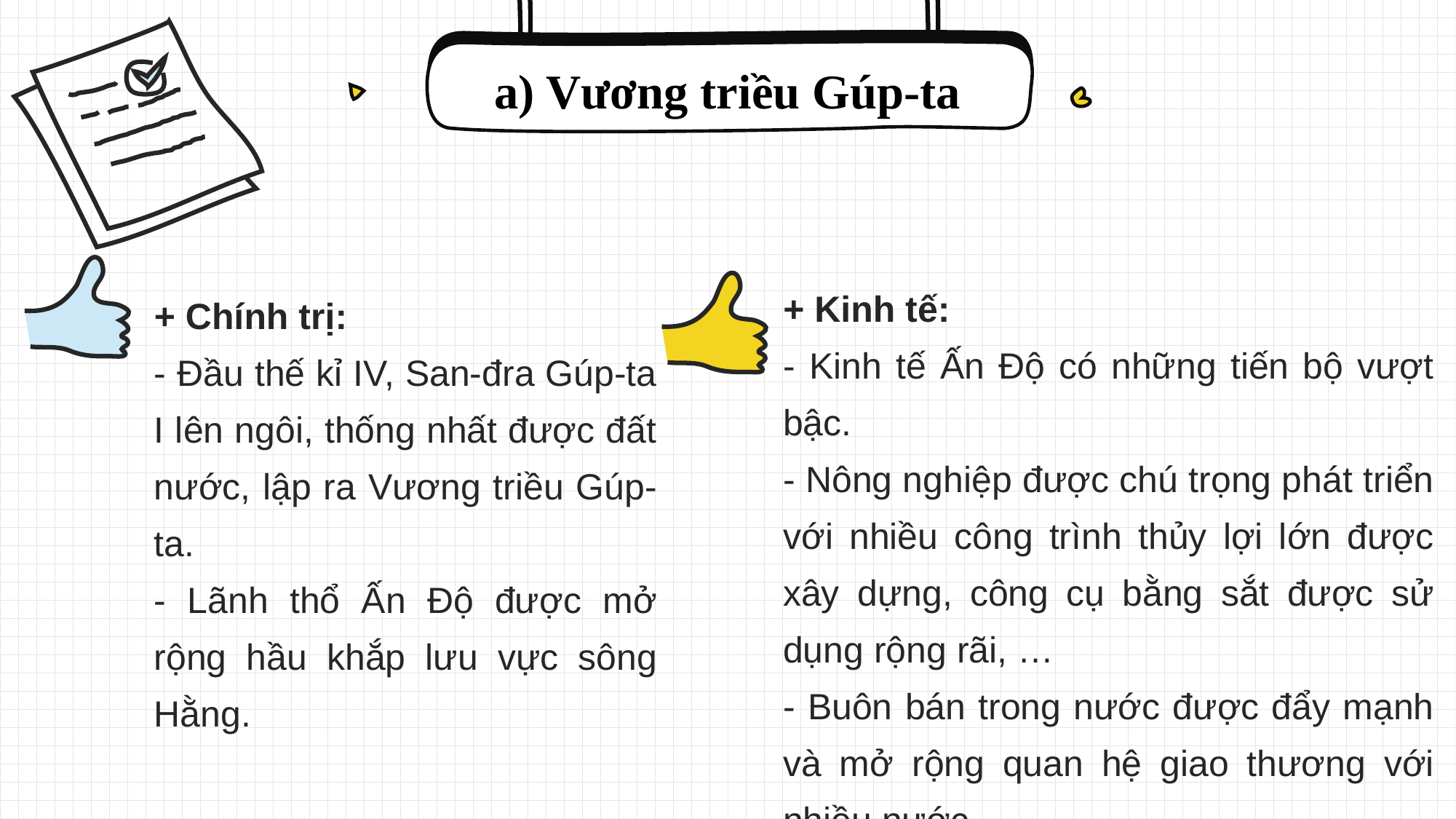

a) Vương triều Gúp-ta

+ Kinh tế:
- Kinh tế Ấn Độ có những tiến bộ vượt bậc.
- Nông nghiệp được chú trọng phát triển với nhiều công trình thủy lợi lớn được xây dựng, công cụ bằng sắt được sử dụng rộng rãi, …
- Buôn bán trong nước được đẩy mạnh và mở rộng quan hệ giao thương với nhiều nước.
+ Chính trị:
- Đầu thế kỉ IV, San-đra Gúp-ta I lên ngôi, thống nhất được đất nước, lập ra Vương triều Gúp-ta.
- Lãnh thổ Ấn Độ được mở rộng hầu khắp lưu vực sông Hằng.